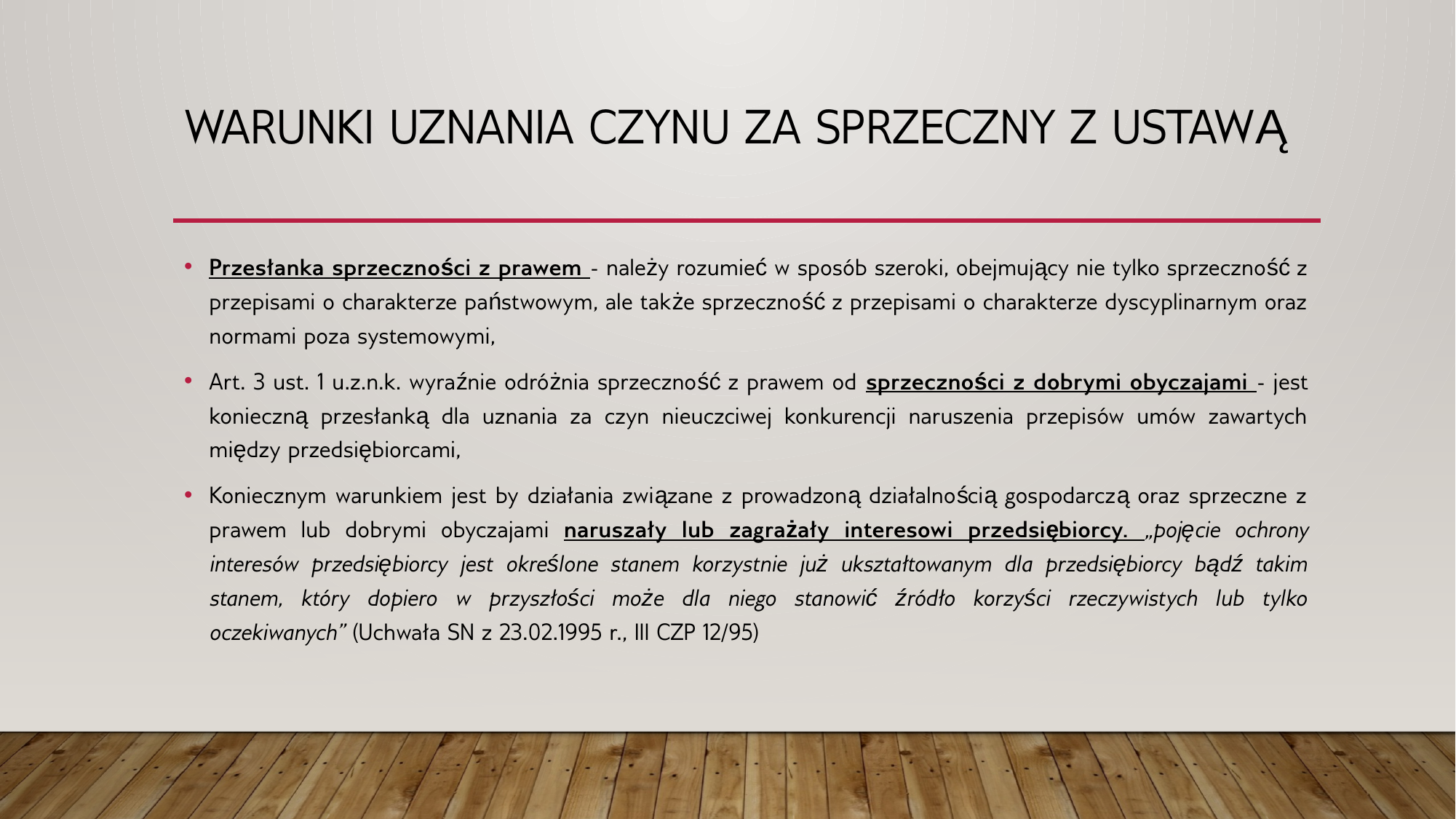

# Warunki uznania czynu za sprzeczny z ustawą
Przesłanka sprzeczności z prawem - należy rozumieć w sposób szeroki, obejmujący nie tylko sprzeczność z przepisami o charakterze państwowym, ale także sprzeczność z przepisami o charakterze dyscyplinarnym oraz normami poza systemowymi,
Art. 3 ust. 1 u.z.n.k. wyraźnie odróżnia sprzeczność z prawem od sprzeczności z dobrymi obyczajami - jest konieczną przesłanką dla uznania za czyn nieuczciwej konkurencji naruszenia przepisów umów zawartych między przedsiębiorcami,
Koniecznym warunkiem jest by działania związane z prowadzoną działalnością gospodarczą oraz sprzeczne z prawem lub dobrymi obyczajami naruszały lub zagrażały interesowi przedsiębiorcy. „pojęcie ochrony interesów przedsiębiorcy jest określone stanem korzystnie już ukształtowanym dla przedsiębiorcy bądź takim stanem, który dopiero w przyszłości może dla niego stanowić źródło korzyści rzeczywistych lub tylko oczekiwanych” (Uchwała SN z 23.02.1995 r., III CZP 12/95)